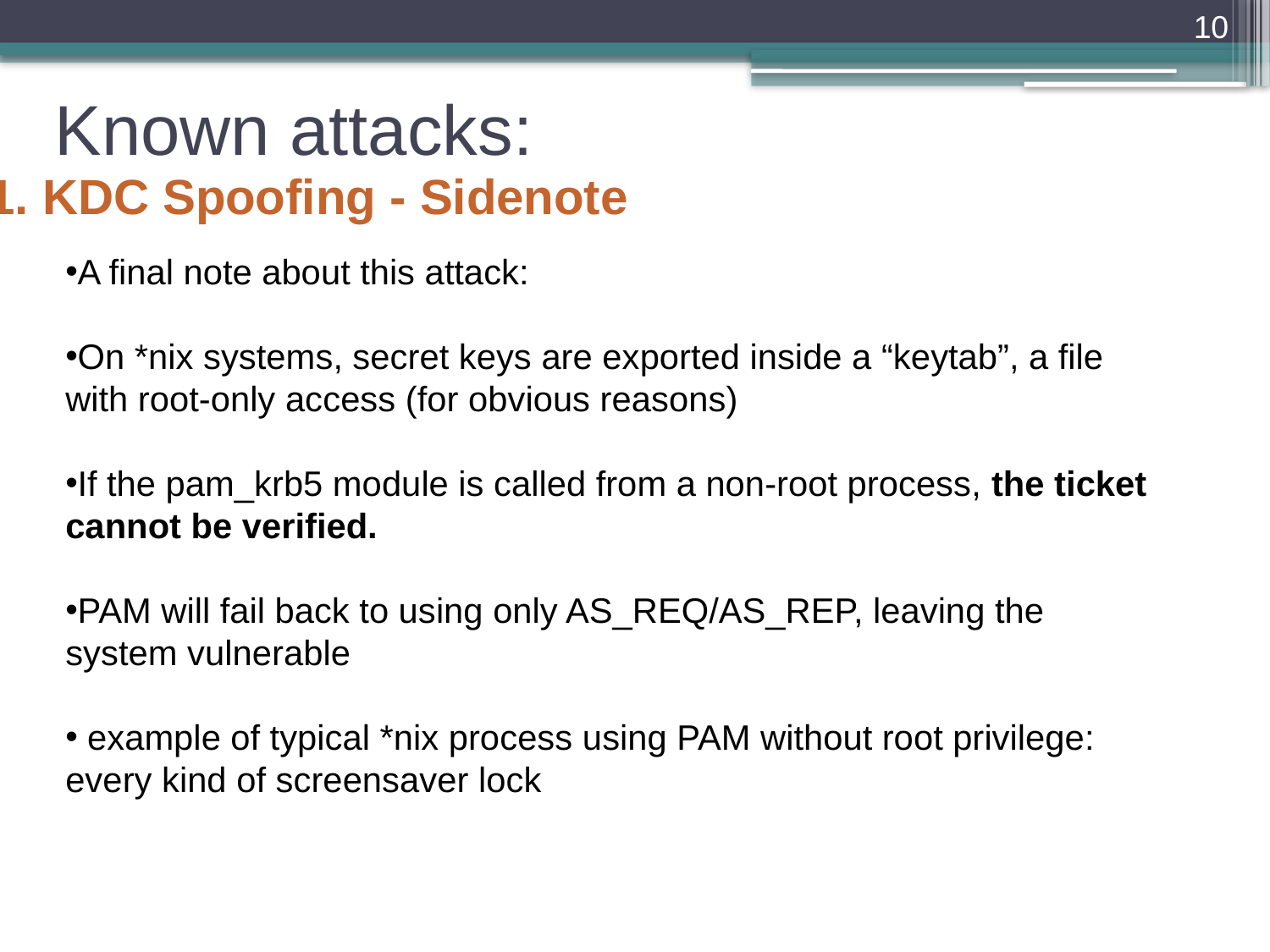

10
# Known attacks:
1. KDC Spoofing - Sidenote
A final note about this attack:

On *nix systems, secret keys are exported inside a “keytab”, a file with root-only access (for obvious reasons)

If the pam_krb5 module is called from a non-root process, the ticket cannot be verified.

PAM will fail back to using only AS_REQ/AS_REP, leaving the system vulnerable

 example of typical *nix process using PAM without root privilege: every kind of screensaver lock